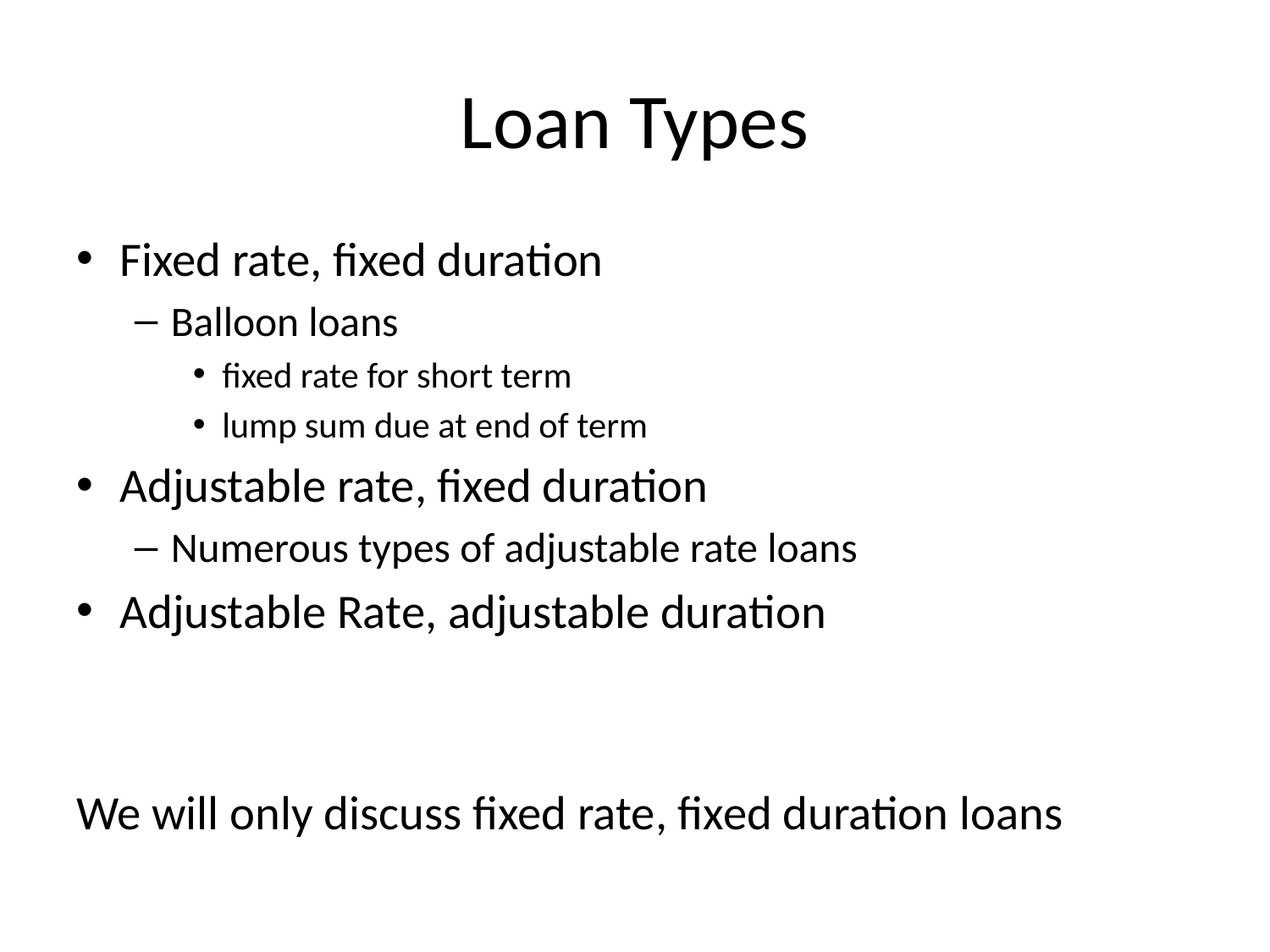

# Loan Types
Fixed rate, fixed duration
Balloon loans
fixed rate for short term
lump sum due at end of term
Adjustable rate, fixed duration
Numerous types of adjustable rate loans
Adjustable Rate, adjustable duration

We will only discuss fixed rate, fixed duration loans